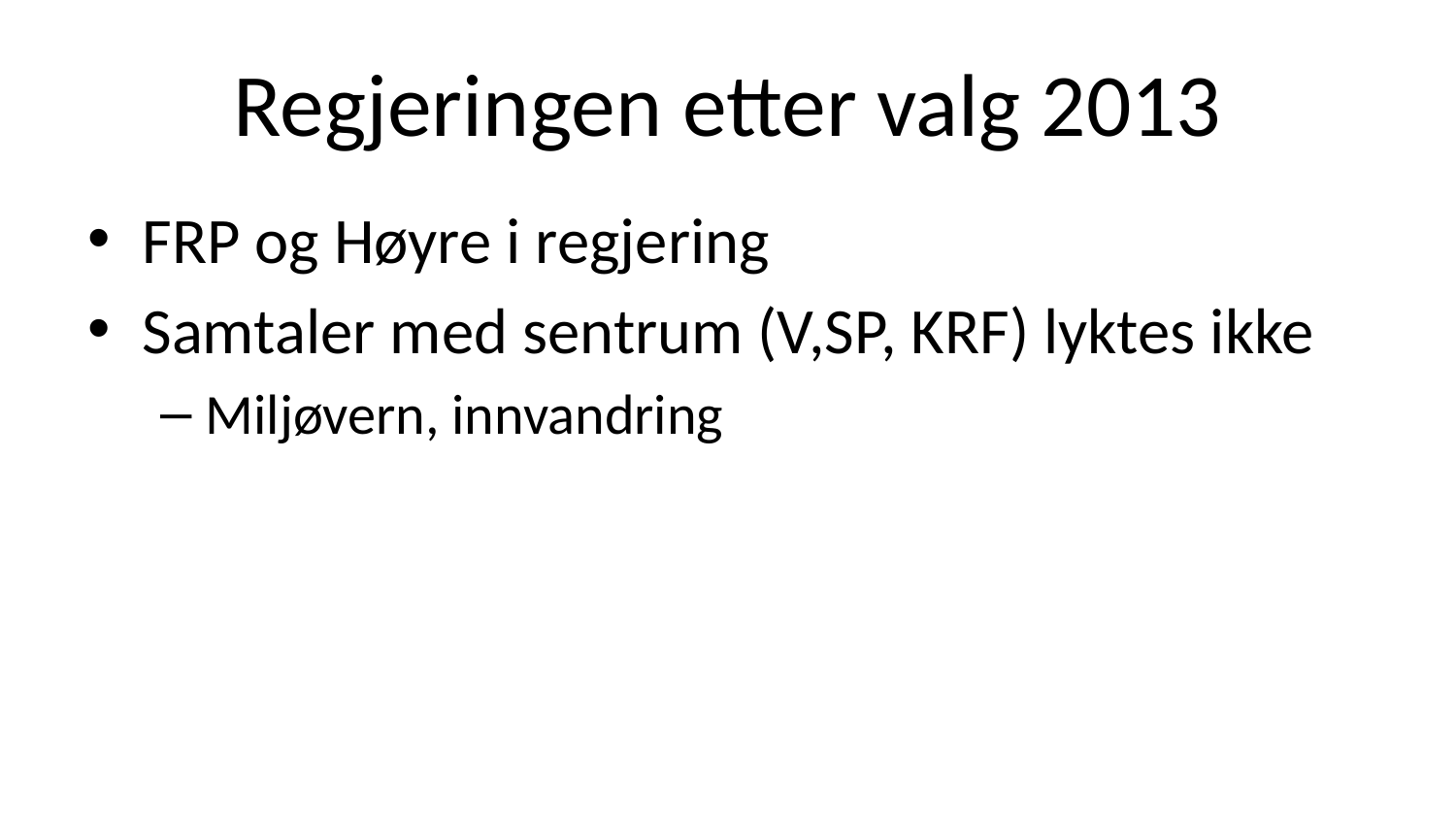

# Regjeringen etter valg 2013
FRP og Høyre i regjering
Samtaler med sentrum (V,SP, KRF) lyktes ikke
Miljøvern, innvandring